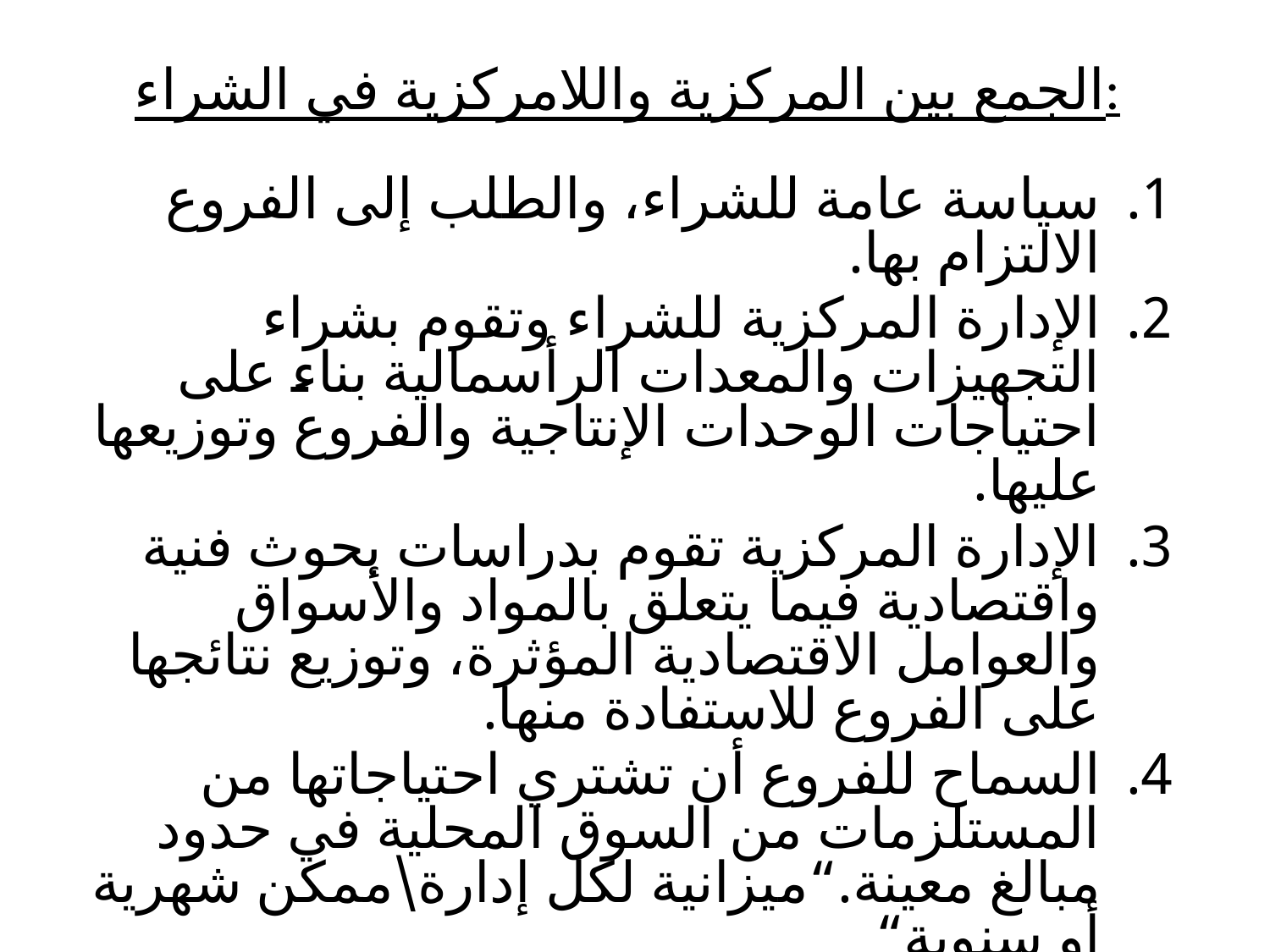

# الجمع بين المركزية واللامركزية في الشراء:
سياسة عامة للشراء، والطلب إلى الفروع الالتزام بها.
الإدارة المركزية للشراء وتقوم بشراء التجهيزات والمعدات الرأسمالية بناء على احتياجات الوحدات الإنتاجية والفروع وتوزيعها عليها.
الإدارة المركزية تقوم بدراسات بحوث فنية واقتصادية فيما يتعلق بالمواد والأسواق والعوامل الاقتصادية المؤثرة، وتوزيع نتائجها على الفروع للاستفادة منها.
السماح للفروع أن تشتري احتياجاتها من المستلزمات من السوق المحلية في حدود مبالغ معينة.“ميزانية لكل إدارة\ممكن شهرية أو سنوية“